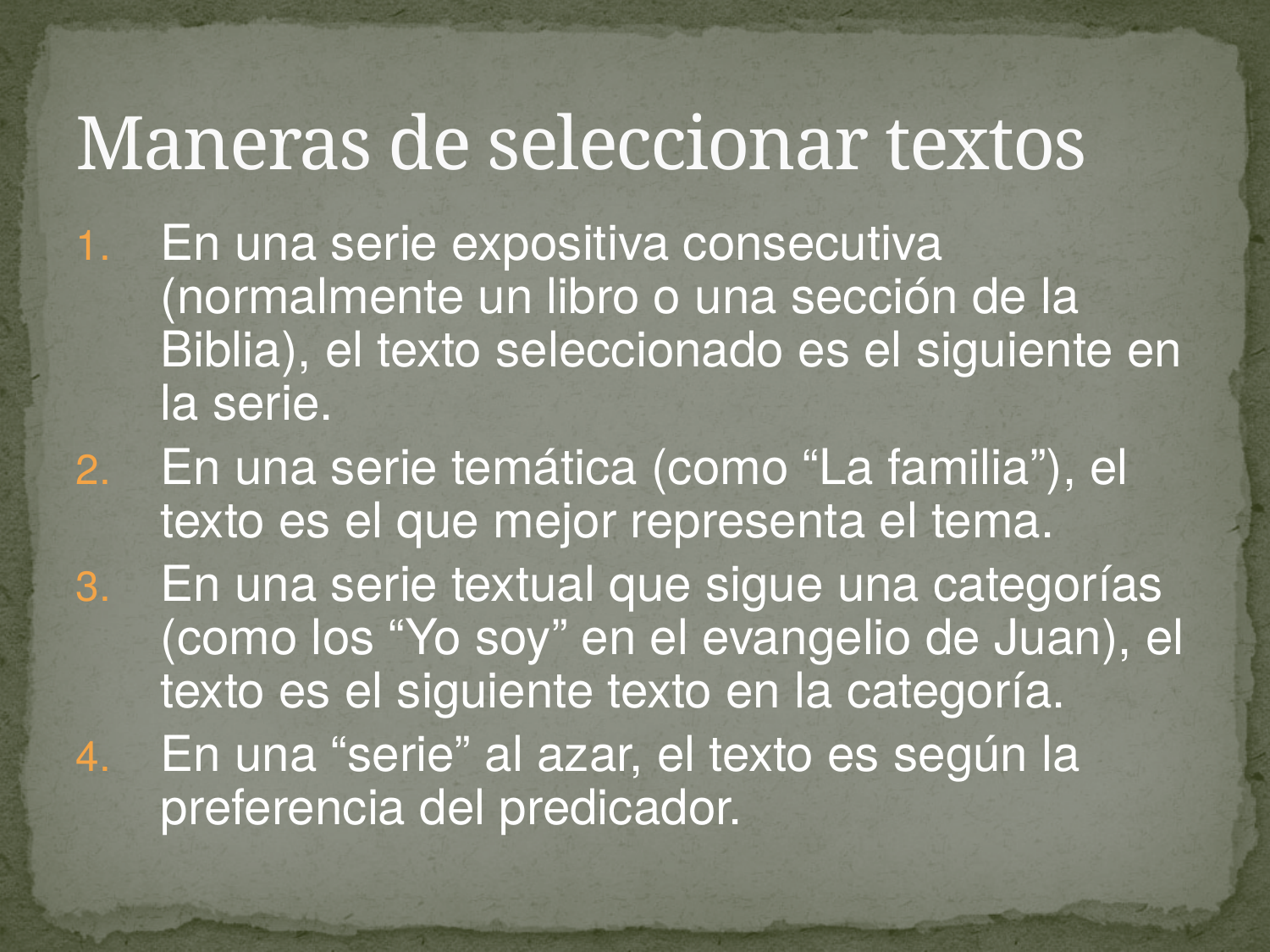

# Maneras de seleccionar textos
En una serie expositiva consecutiva (normalmente un libro o una sección de la Biblia), el texto seleccionado es el siguiente en la serie.
En una serie temática (como “La familia”), el texto es el que mejor representa el tema.
En una serie textual que sigue una categorías (como los “Yo soy” en el evangelio de Juan), el texto es el siguiente texto en la categoría.
En una “serie” al azar, el texto es según la preferencia del predicador.